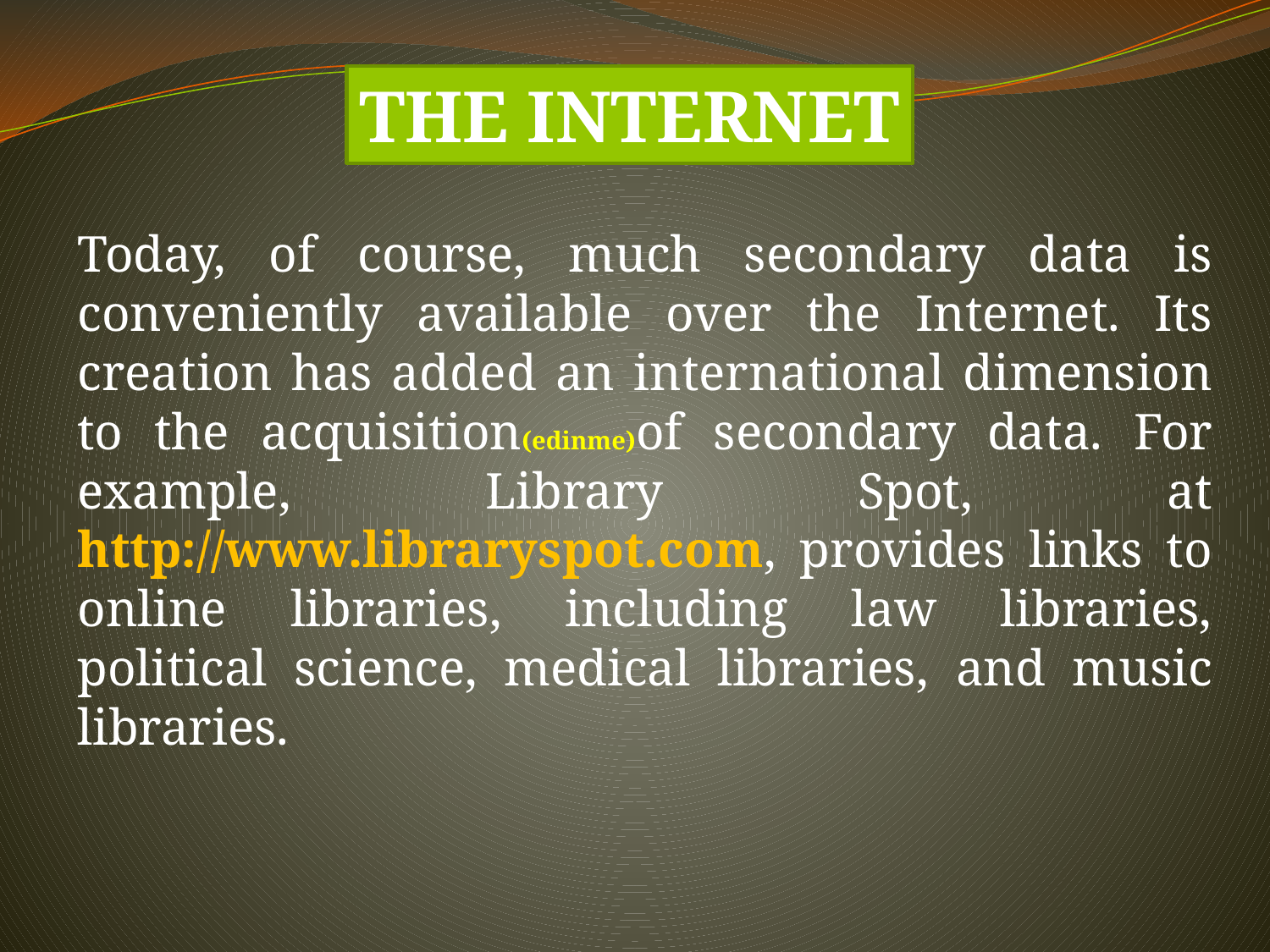

THE INTERNET
Today, of course, much secondary data is conveniently available over the Internet. Its creation has added an international dimension to the acquisition(edinme)of secondary data. For example, Library Spot, at http://www.libraryspot.com, provides links to online libraries, including law libraries, political science, medical libraries, and music libraries.